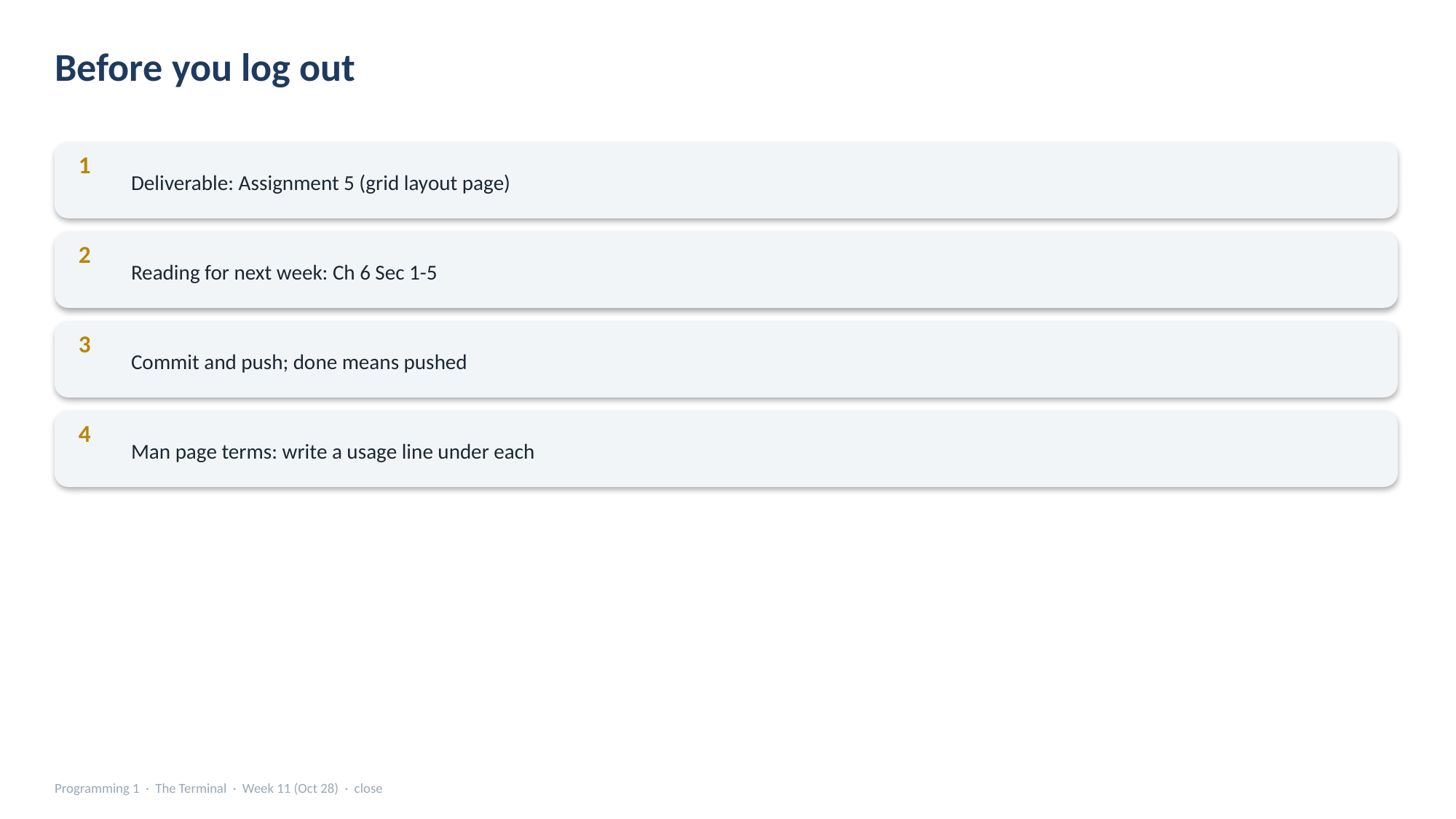

Before you log out

Deliverable: Assignment 5 (grid layout page)
1

Reading for next week: Ch 6 Sec 1-5
2

Commit and push; done means pushed
3

Man page terms: write a usage line under each
4
Programming 1  ·  The Terminal  ·  Week 11 (Oct 28)  ·  close